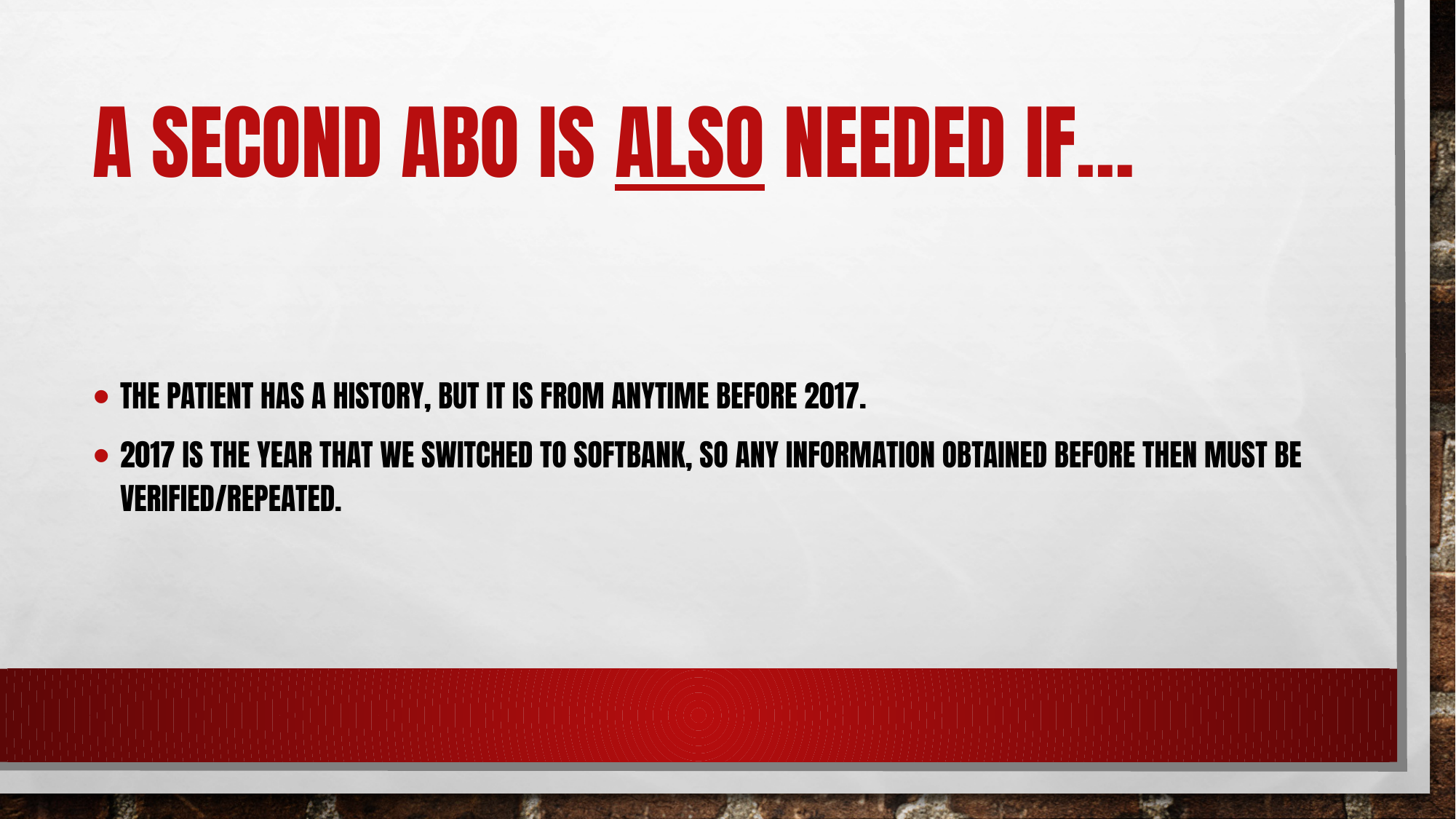

# A second ABO is also needed if…
The patient has a history, but it is from anytime before 2017.
2017 is the year that we switched to SoftBank, so any information obtained before then must be verified/repeated.